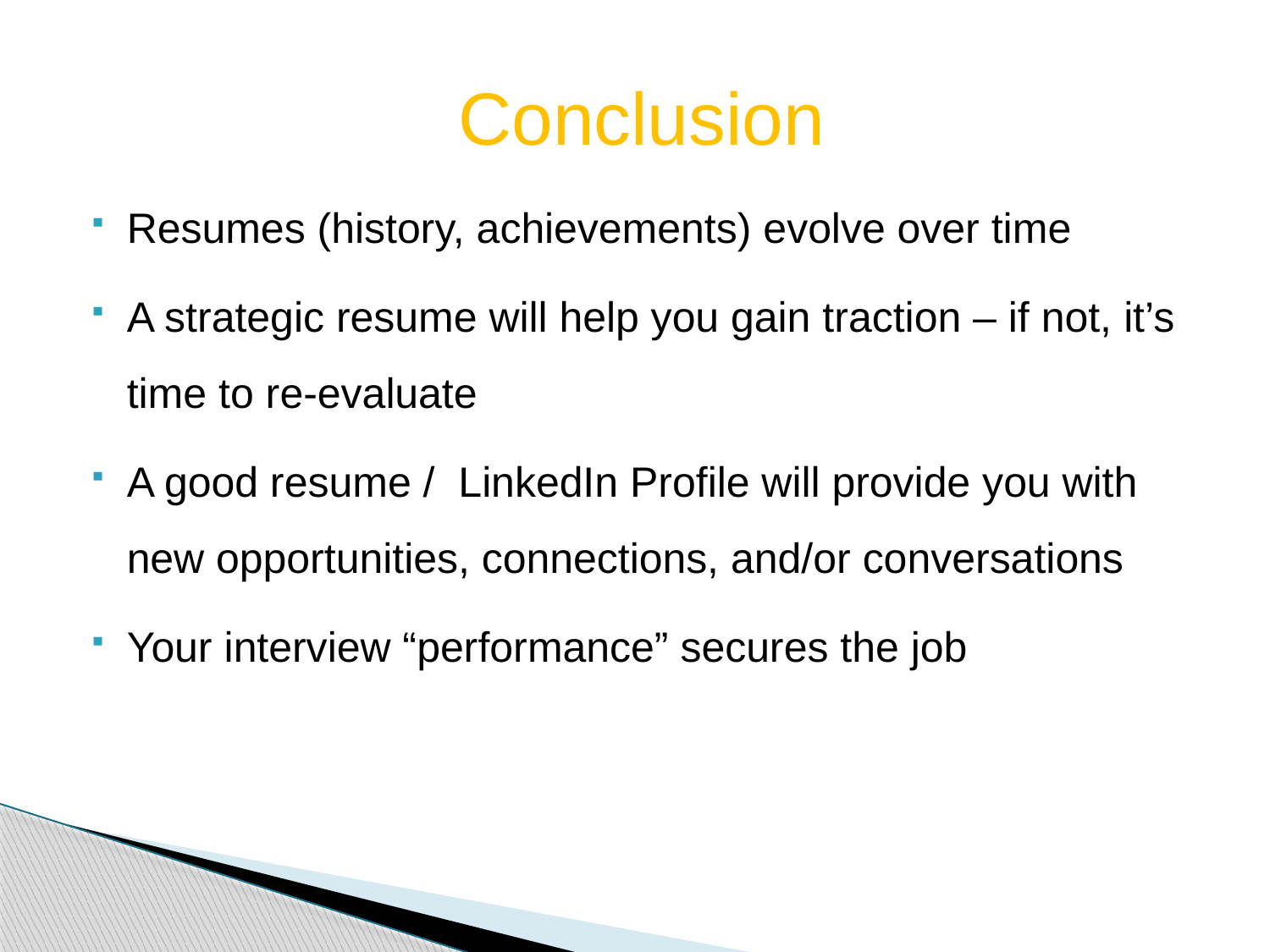

# Conclusion
Resumes (history, achievements) evolve over time
A strategic resume will help you gain traction – if not, it’s time to re-evaluate
A good resume /  LinkedIn Profile will provide you with new opportunities, connections, and/or conversations
Your interview “performance” secures the job